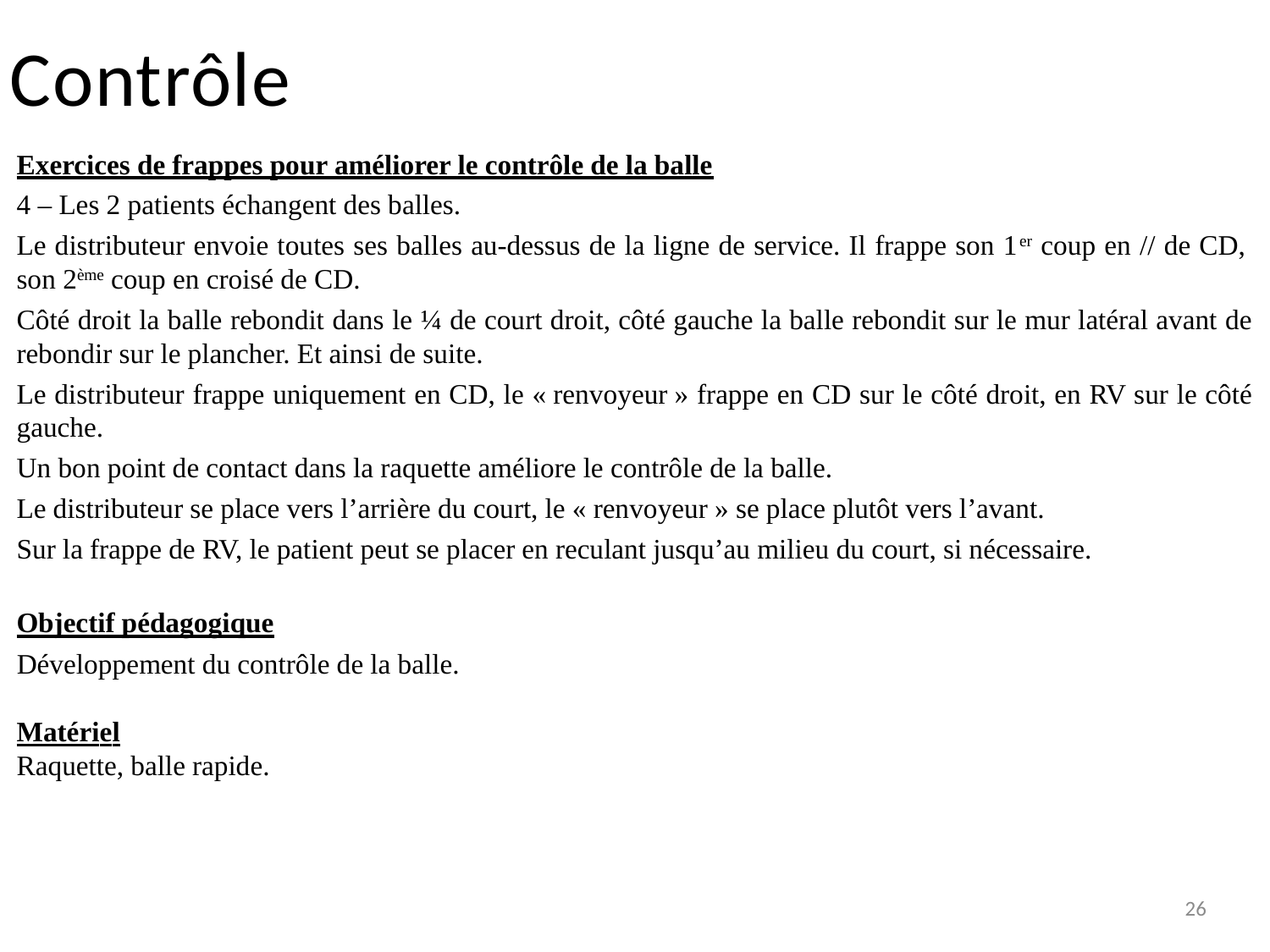

# Contrôle
Exercices de frappes pour améliorer le contrôle de la balle
4 – Les 2 patients échangent des balles.
Le distributeur envoie toutes ses balles au-dessus de la ligne de service. Il frappe son 1er coup en // de CD,  son 2ème coup en croisé de CD.
Côté droit la balle rebondit dans le ¼ de court droit, côté gauche la balle rebondit sur le mur latéral avant de rebondir sur le plancher. Et ainsi de suite.
Le distributeur frappe uniquement en CD, le « renvoyeur » frappe en CD sur le côté droit, en RV sur le côté gauche.
Un bon point de contact dans la raquette améliore le contrôle de la balle.
Le distributeur se place vers l’arrière du court, le « renvoyeur » se place plutôt vers l’avant.
Sur la frappe de RV, le patient peut se placer en reculant jusqu’au milieu du court, si nécessaire.

Objectif pédagogique
Développement du contrôle de la balle.

Matériel
Raquette, balle rapide.
26